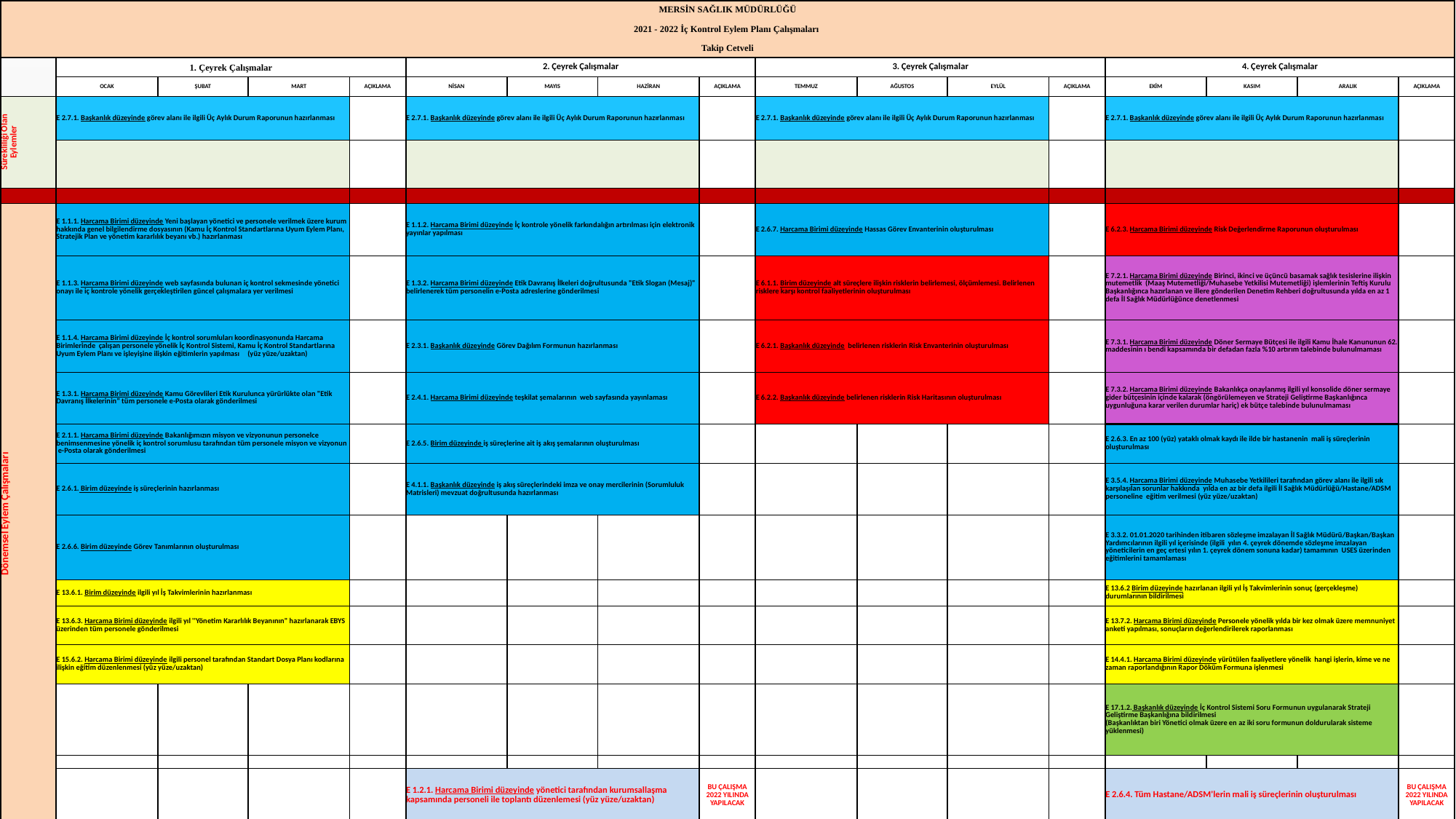

| MERSİN SAĞLIK MÜDÜRLÜĞÜ |  |  |  |  |  |  |  |  |  |  |  |  |  |  |  |  |
| --- | --- | --- | --- | --- | --- | --- | --- | --- | --- | --- | --- | --- | --- | --- | --- | --- |
| 2021 - 2022 İç Kontrol Eylem Planı Çalışmaları |  |  |  |  |  |  |  |  |  |  |  |  |  |  |  |  |
| Takip Cetveli |  |  |  |  |  |  |  |  |  |  |  |  |  |  |  |  |
|  | 1. Çeyrek Çalışmalar |  |  |  | 2. Çeyrek Çalışmalar |  |  |  | 3. Çeyrek Çalışmalar |  |  |  | 4. Çeyrek Çalışmalar |  |  |  |
|  | OCAK | ŞUBAT | MART | AÇIKLAMA | NİSAN | MAYIS | HAZİRAN | AÇIKLAMA | TEMMUZ | AĞUSTOS | EYLÜL | AÇIKLAMA | EKİM | KASIM | ARALIK | AÇIKLAMA |
| Sürekliliği Olan Eylemler | E 2.7.1. Başkanlık düzeyinde görev alanı ile ilgili Üç Aylık Durum Raporunun hazırlanması |  |  |  | E 2.7.1. Başkanlık düzeyinde görev alanı ile ilgili Üç Aylık Durum Raporunun hazırlanması |  |  |  | E 2.7.1. Başkanlık düzeyinde görev alanı ile ilgili Üç Aylık Durum Raporunun hazırlanması |  |  |  | E 2.7.1. Başkanlık düzeyinde görev alanı ile ilgili Üç Aylık Durum Raporunun hazırlanması |  |  |  |
|  |  |  |  |  |  |  |  |  |  |  |  |  |  |  |  |  |
|  |  |  |  |  |  |  |  |  |  |  |  |  |  |  |  |  |
| Dönemsel Eylem Çalışmaları | E 1.1.1. Harcama Birimi düzeyinde Yeni başlayan yönetici ve personele verilmek üzere kurum hakkında genel bilgilendirme dosyasının (Kamu İç Kontrol Standartlarına Uyum Eylem Planı, Stratejik Plan ve yönetim kararlılık beyanı vb.) hazırlanması |  |  |  | E 1.1.2. Harcama Birimi düzeyinde İç kontrole yönelik farkındalığın artırılması için elektronik yayınlar yapılması |  |  |  | E 2.6.7. Harcama Birimi düzeyinde Hassas Görev Envanterinin oluşturulması |  |  |  | E 6.2.3. Harcama Birimi düzeyinde Risk Değerlendirme Raporunun oluşturulması |  |  |  |
|  | E 1.1.3. Harcama Birimi düzeyinde web sayfasında bulunan iç kontrol sekmesinde yönetici onayı ile iç kontrole yönelik gerçekleştirilen güncel çalışmalara yer verilmesi |  |  |  | E 1.3.2. Harcama Birimi düzeyinde Etik Davranış İlkeleri doğrultusunda "Etik Slogan (Mesaj)" belirlenerek tüm personelin e-Posta adreslerine gönderilmesi |  |  |  | E 6.1.1. Birim düzeyinde alt süreçlere ilişkin risklerin belirlemesi, ölçümlemesi. Belirlenen risklere karşı kontrol faaliyetlerinin oluşturulması |  |  |  | E 7.2.1. Harcama Birimi düzeyinde Birinci, ikinci ve üçüncü basamak sağlık tesislerine ilişkin mutemetlik (Maaş Mutemetliği/Muhasebe Yetkilisi Mutemetliği) işlemlerinin Teftiş Kurulu Başkanlığınca hazırlanan ve illere gönderilen Denetim Rehberi doğrultusunda yılda en az 1 defa İl Sağlık Müdürlüğünce denetlenmesi |  |  |  |
|  | E 1.1.4. Harcama Birimi düzeyinde İç kontrol sorumluları koordinasyonunda Harcama Birimlerinde çalışan personele yönelik İç Kontrol Sistemi, Kamu İç Kontrol Standartlarına Uyum Eylem Planı ve işleyişine ilişkin eğitimlerin yapılması (yüz yüze/uzaktan) |  |  |  | E 2.3.1. Başkanlık düzeyinde Görev Dağılım Formunun hazırlanması |  |  |  | E 6.2.1. Başkanlık düzeyinde belirlenen risklerin Risk Envanterinin oluşturulması |  |  |  | E 7.3.1. Harcama Birimi düzeyinde Döner Sermaye Bütçesi ile ilgili Kamu İhale Kanununun 62. maddesinin ı bendi kapsamında bir defadan fazla %10 artırım talebinde bulunulmaması |  |  |  |
|  | E 1.3.1. Harcama Birimi düzeyinde Kamu Görevlileri Etik Kurulunca yürürlükte olan "Etik Davranış İlkelerinin" tüm personele e-Posta olarak gönderilmesi |  |  |  | E 2.4.1. Harcama Birimi düzeyinde teşkilat şemalarının web sayfasında yayınlaması |  |  |  | E 6.2.2. Başkanlık düzeyinde belirlenen risklerin Risk Haritasının oluşturulması |  |  |  | E 7.3.2. Harcama Birimi düzeyinde Bakanlıkça onaylanmış ilgili yıl konsolide döner sermaye gider bütçesinin içinde kalarak (öngörülemeyen ve Strateji Geliştirme Başkanlığınca uygunluğuna karar verilen durumlar hariç) ek bütçe talebinde bulunulmaması |  |  |  |
|  | E 2.1.1. Harcama Birimi düzeyinde Bakanlığımızın misyon ve vizyonunun personelce benimsenmesine yönelik iç kontrol sorumlusu tarafından tüm personele misyon ve vizyonun e-Posta olarak gönderilmesi |  |  |  | E 2.6.5. Birim düzeyinde iş süreçlerine ait iş akış şemalarının oluşturulması |  |  |  |  |  |  |  | E 2.6.3. En az 100 (yüz) yataklı olmak kaydı ile ilde bir hastanenin mali iş süreçlerinin oluşturulması |  |  |  |
|  | E 2.6.1. Birim düzeyinde iş süreçlerinin hazırlanması |  |  |  | E 4.1.1. Başkanlık düzeyinde iş akış süreçlerindeki imza ve onay mercilerinin (Sorumluluk Matrisleri) mevzuat doğrultusunda hazırlanması |  |  |  |  |  |  |  | E 3.5.4. Harcama Birimi düzeyinde Muhasebe Yetkilileri tarafından görev alanı ile ilgili sık karşılaşılan sorunlar hakkında yılda en az bir defa ilgili İl Sağlık Müdürlüğü/Hastane/ADSM personeline eğitim verilmesi (yüz yüze/uzaktan) |  |  |  |
|  | E 2.6.6. Birim düzeyinde Görev Tanımlarının oluşturulması |  |  |  |  |  |  |  |  |  |  |  | E 3.3.2. 01.01.2020 tarihinden itibaren sözleşme imzalayan İl Sağlık Müdürü/Başkan/Başkan Yardımcılarının ilgili yıl içerisinde (ilgili yılın 4. çeyrek dönemde sözleşme imzalayan yöneticilerin en geç ertesi yılın 1. çeyrek dönem sonuna kadar) tamamının USES üzerinden eğitimlerini tamamlaması |  |  |  |
|  | E 13.6.1. Birim düzeyinde ilgili yıl İş Takvimlerinin hazırlanması |  |  |  |  |  |  |  |  |  |  |  | E 13.6.2 Birim düzeyinde hazırlanan ilgili yıl İş Takvimlerinin sonuç (gerçekleşme) durumlarının bildirilmesi |  |  |  |
|  | E 13.6.3. Harcama Birimi düzeyinde ilgili yıl ''Yönetim Kararlılık Beyanının" hazırlanarak EBYS üzerinden tüm personele gönderilmesi |  |  |  |  |  |  |  |  |  |  |  | E 13.7.2. Harcama Birimi düzeyinde Personele yönelik yılda bir kez olmak üzere memnuniyet anketi yapılması, sonuçların değerlendirilerek raporlanması |  |  |  |
|  | E 15.6.2. Harcama Birimi düzeyinde ilgili personel tarafından Standart Dosya Planı kodlarına ilişkin eğitim düzenlenmesi (yüz yüze/uzaktan) |  |  |  |  |  |  |  |  |  |  |  | E 14.4.1. Harcama Birimi düzeyinde yürütülen faaliyetlere yönelik hangi işlerin, kime ve ne zaman raporlandığının Rapor Döküm Formuna işlenmesi |  |  |  |
|  |  |  |  |  |  |  |  |  |  |  |  |  | E 17.1.2. Başkanlık düzeyinde İç Kontrol Sistemi Soru Formunun uygulanarak Strateji Geliştirme Başkanlığına bildirilmesi (Başkanlıktan biri Yönetici olmak üzere en az iki soru formunun doldurularak sisteme yüklenmesi) |  |  |  |
|  |  |  |  |  |  |  |  |  |  |  |  |  |  |  |  |  |
|  |  |  |  |  |  |  |  |  |  |  |  |  |  |  |  |  |
|  |  |  |  |  |  |  |  |  |  |  |  |  |  |  |  |  |
|  |  |  |  |  |  |  |  |  |  |  |  |  |  |  |  |  |
|  |  |  |  |  |  |  |  |  |  |  |  |  |  |  |  |  |
|  |  |  |  |  | E 1.2.1. Harcama Birimi düzeyinde yönetici tarafından kurumsallaşma kapsamında personeli ile toplantı düzenlemesi (yüz yüze/uzaktan) |  |  | BU ÇALIŞMA 2022 YILINDA YAPILACAK |  |  |  |  | E 2.6.4. Tüm Hastane/ADSM'lerin mali iş süreçlerinin oluşturulması |  |  | BU ÇALIŞMA 2022 YILINDA YAPILACAK |
22